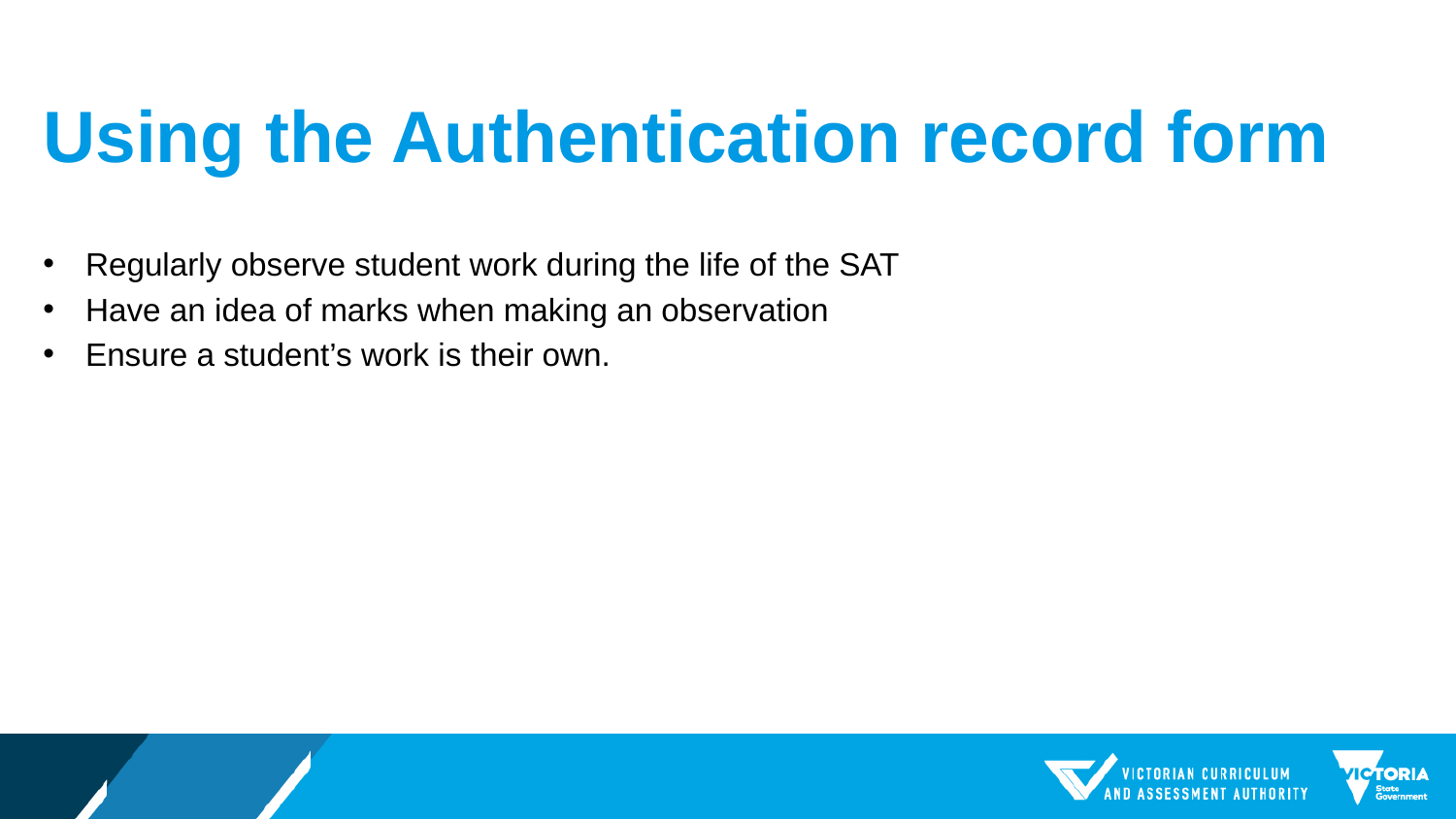

# Using the Authentication record form
Regularly observe student work during the life of the SAT
Have an idea of marks when making an observation
Ensure a student’s work is their own.